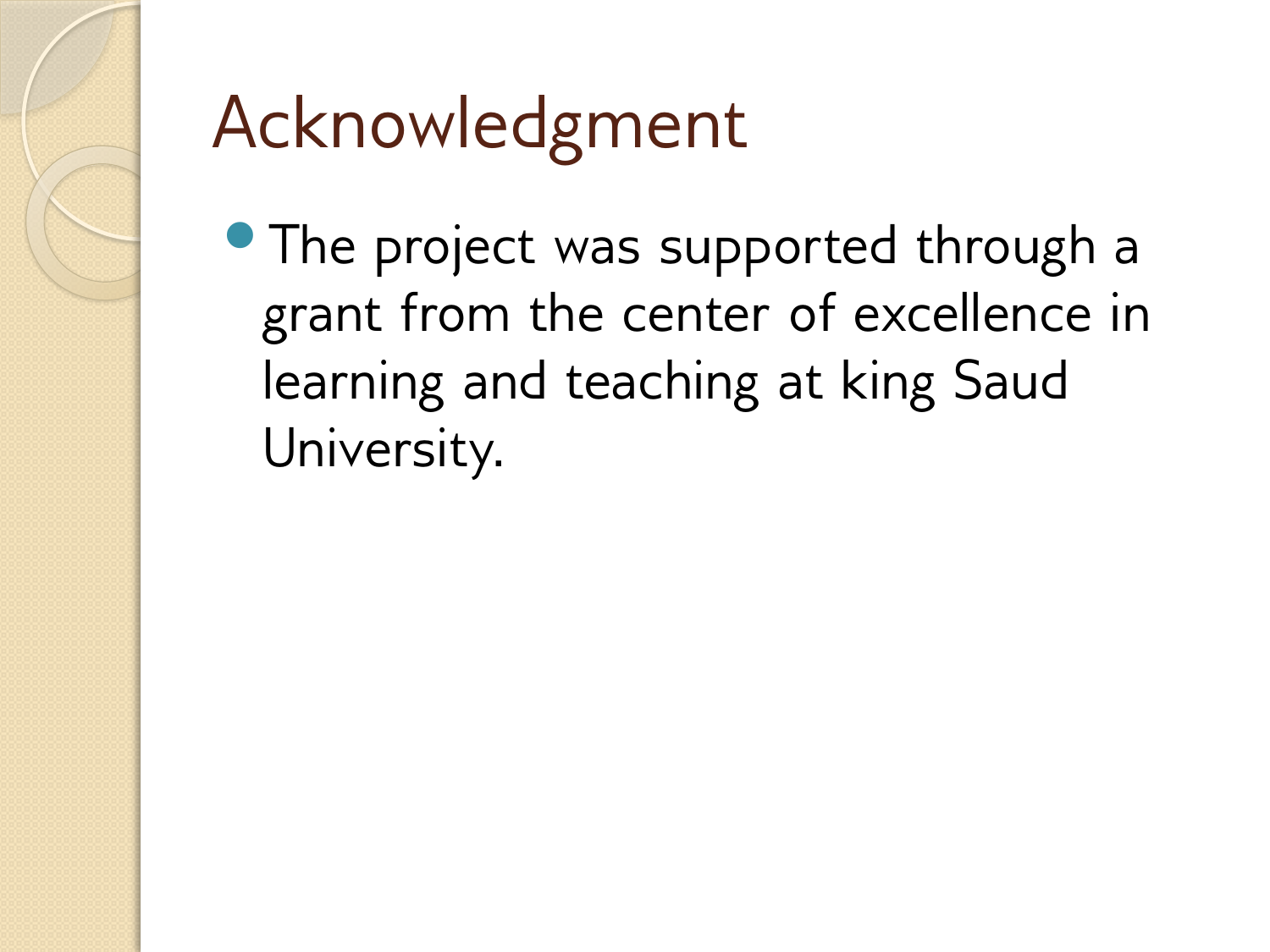

# Acknowledgment
The project was supported through a grant from the center of excellence in learning and teaching at king Saud University.